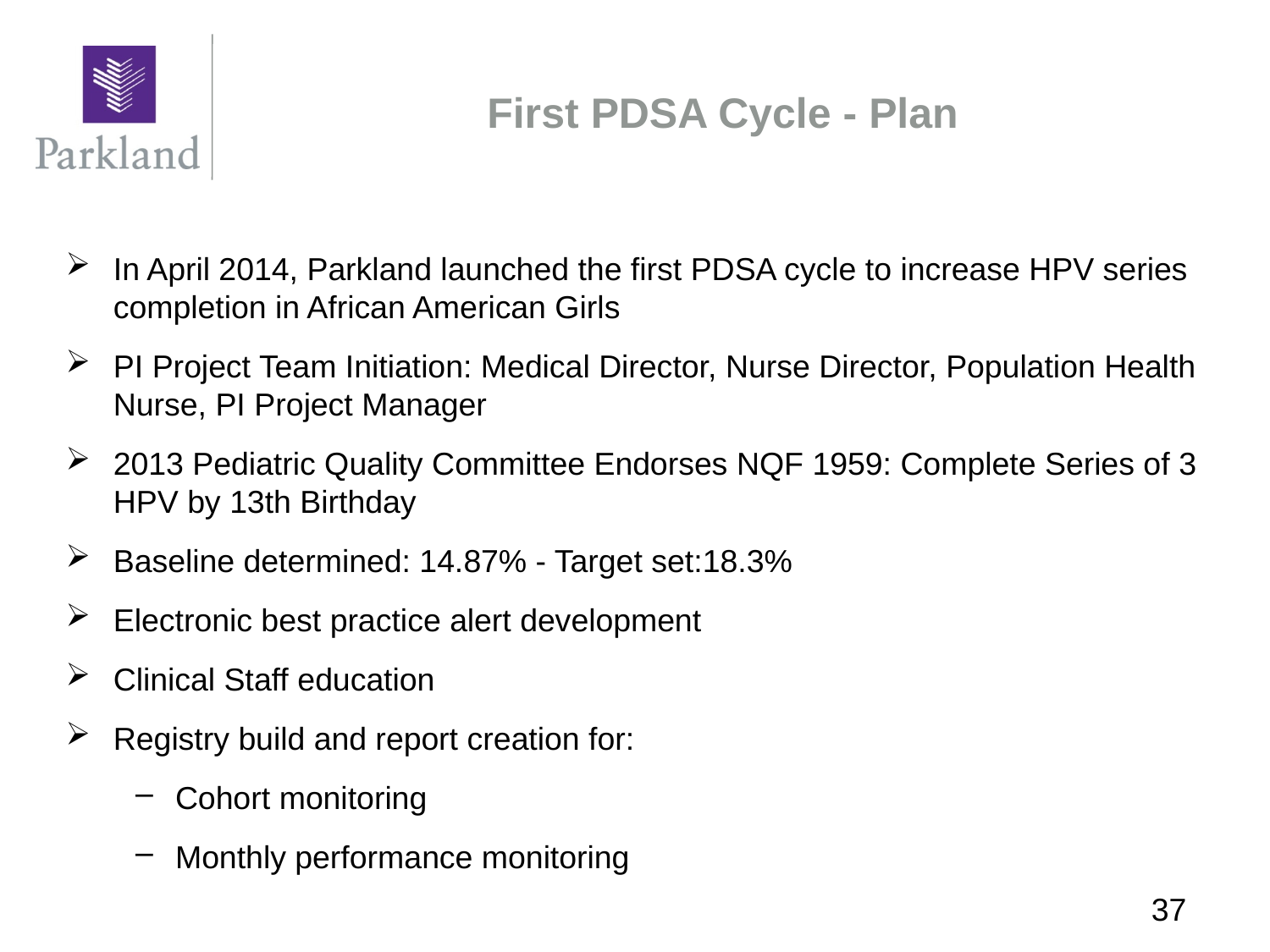

# First PDSA Cycle - Plan

In April 2014, Parkland launched the first PDSA cycle to increase HPV series completion in African American Girls
PI Project Team Initiation: Medical Director, Nurse Director, Population Health Nurse, PI Project Manager
2013 Pediatric Quality Committee Endorses NQF 1959: Complete Series of 3 HPV by 13th Birthday
Baseline determined: 14.87% - Target set:18.3%
Electronic best practice alert development
Clinical Staff education
Registry build and report creation for:
Cohort monitoring
Monthly performance monitoring